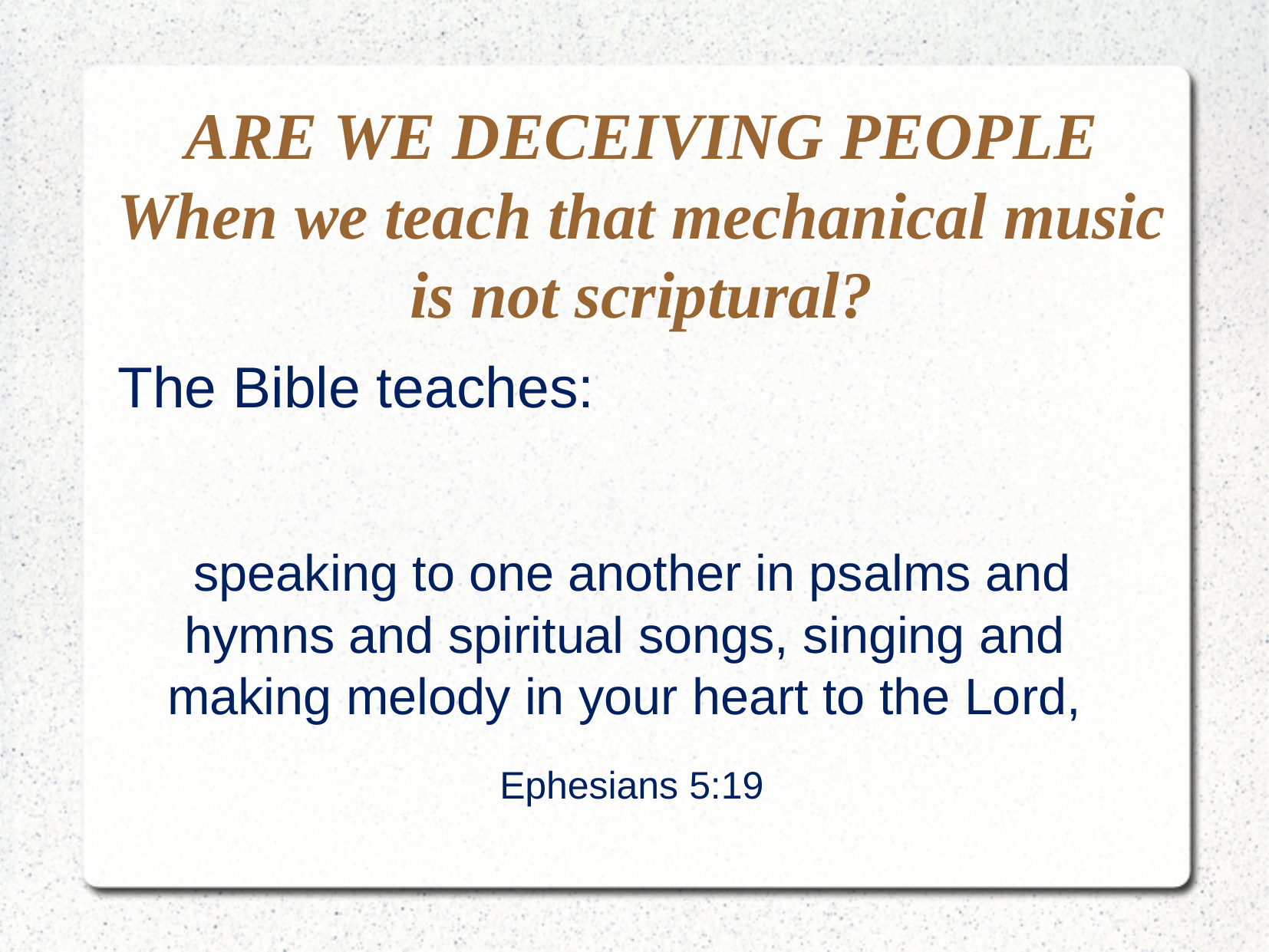

ARE WE DECEIVING PEOPLE
When we teach that mechanical music is not scriptural?

 The Bible teaches:

 speaking to one another in psalms and hymns and spiritual songs, singing and making melody in your heart to the Lord,
 Ephesians 5:19